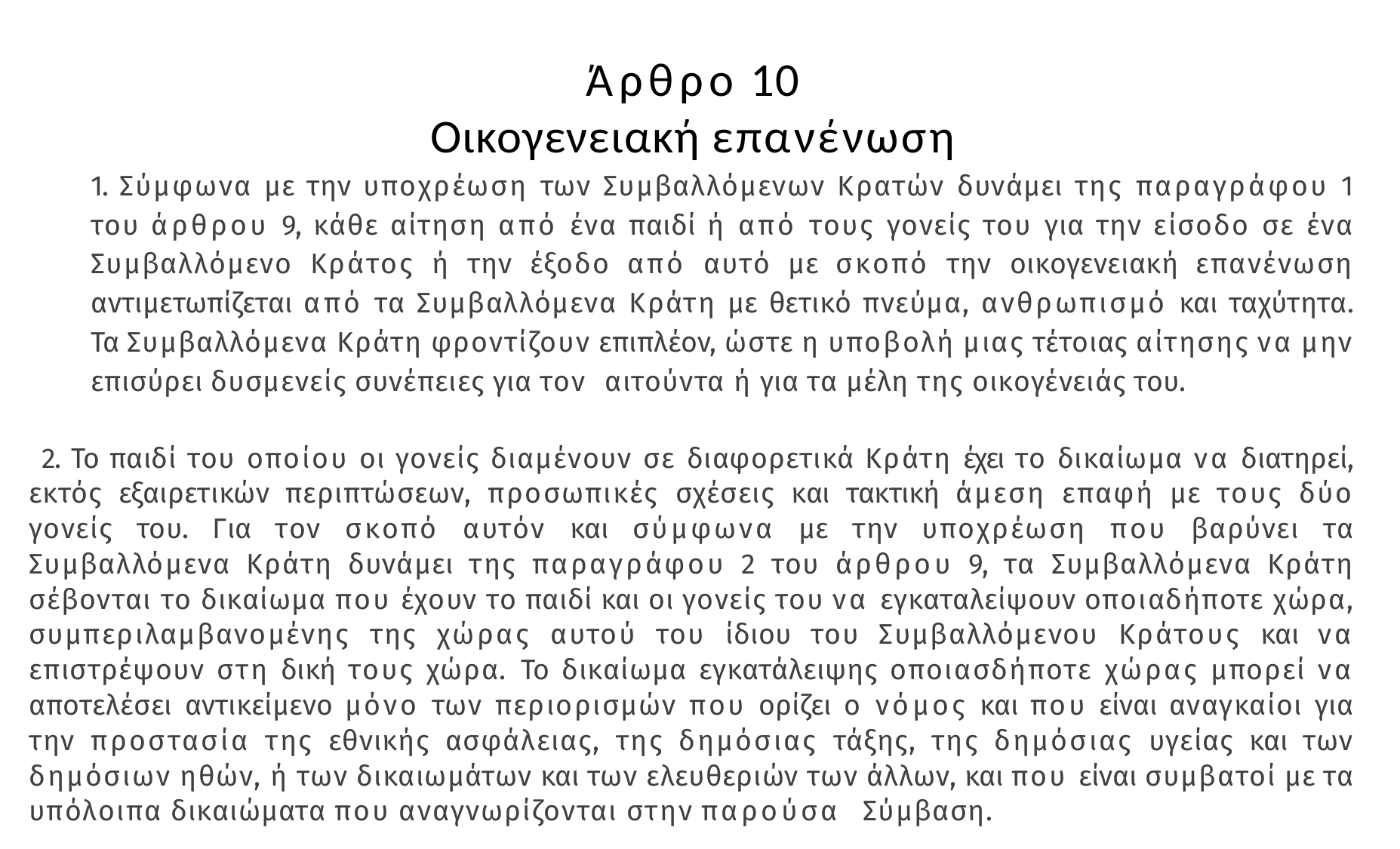

# Άρθρο 10
Οικογενειακή επανένωση
1. Σύμφωνα με την υποχρέωση των Συμβαλλόμενων Κρατών δυνάμει της παραγράφου 1 του άρθρου 9, κάθε αίτηση από ένα παιδί ή από τους γονείς του για την είσοδο σε ένα Συμβαλλόμενο Κράτος ή την έξοδο από αυτό με σκοπό την οικογενειακή επανένωση αντιμετωπίζεται από τα Συμβαλλόμενα Κράτη με θετικό πνεύμα, ανθρωπισμό και ταχύτητα. Τα Συμβαλλόμενα Κράτη φροντίζουν επιπλέον, ώστε η υποβολή μιας τέτοιας αίτησης να μην επισύρει δυσμενείς συνέπειες για τον  αιτούντα ή για τα μέλη της οικογένειάς του.

 2. Το παιδί του οποίου οι γονείς διαμένουν σε διαφορετικά Κράτη έχει το δικαίωμα να διατηρεί, εκτός εξαιρετικών περιπτώσεων, προσωπικές σχέσεις και τακτική άμεση επαφή με τους δύο γονείς του. Για τον σκοπό αυτόν και σύμφωνα με την υποχρέωση που βαρύνει τα Συμβαλλόμενα Κράτη δυνάμει της παραγράφου 2 του άρθρου 9, τα Συμβαλλόμενα Κράτη σέβονται το δικαίωμα που έχουν το παιδί και οι γονείς του να εγκαταλείψουν οποιαδήποτε χώρα, συμπεριλαμβανομένης της χώρας αυτού του ίδιου του Συμβαλλόμενου Κράτους και να επιστρέψουν στη δική τους χώρα. Το δικαίωμα εγκατάλειψης οποιασδήποτε χώρας μπορεί να αποτελέσει αντικείμενο μόνο των περιορισμών που ορίζει ο νόμος και που είναι αναγκαίοι για την προστασία της εθνικής ασφάλειας, της δημόσιας τάξης, της δημόσιας υγείας και των δημόσιων ηθών, ή των δικαιωμάτων και των ελευθεριών των άλλων, και που είναι συμβατοί με τα υπόλοιπα δικαιώματα που αναγνωρίζονται στην παρούσα  Σύμβαση.